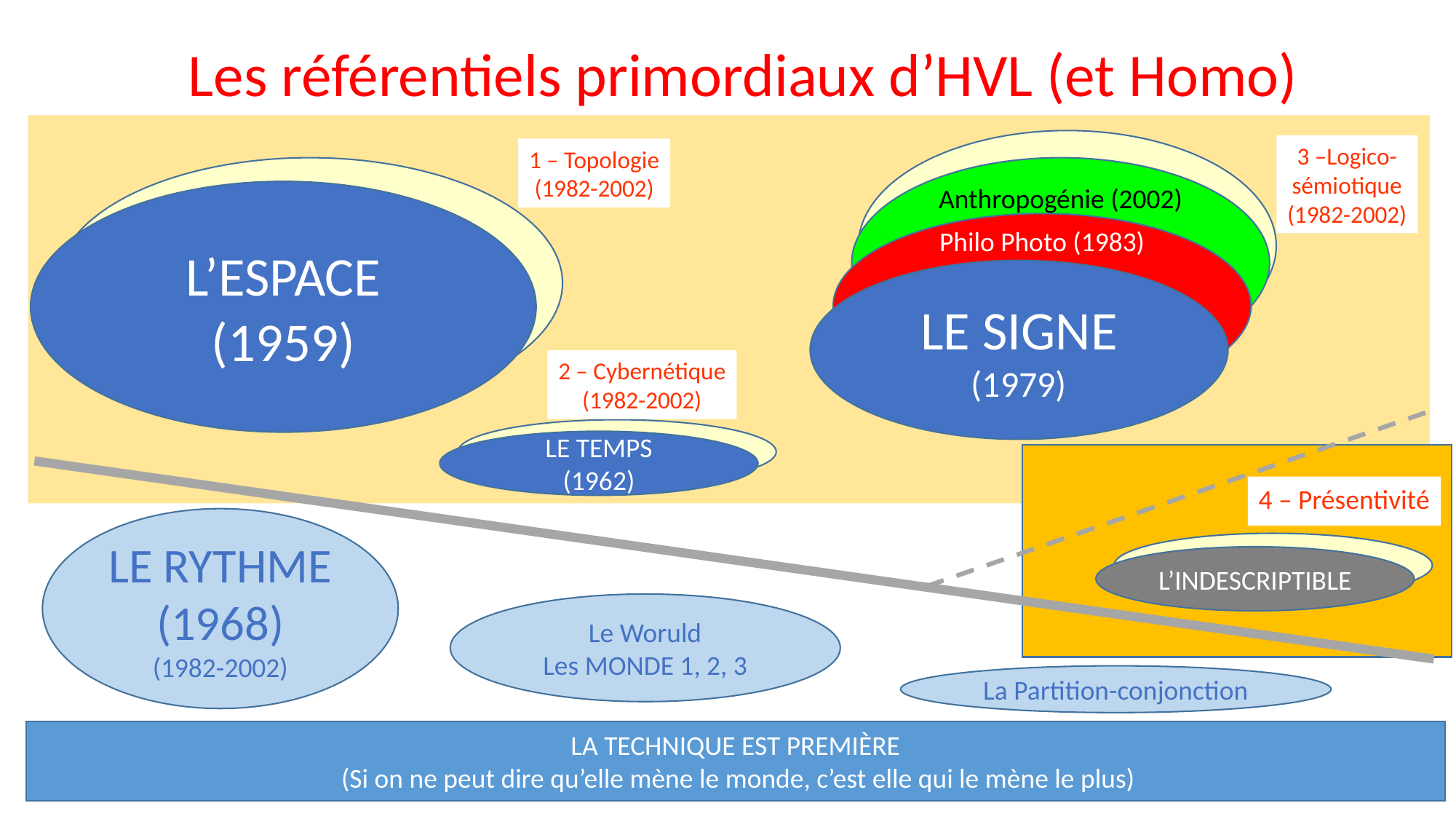

Les référentiels primordiaux d’HVL (et Homo)

Signe
3 –Logico-
sémiotique
(1982-2002)
1 – Topologie
(1982-2002)

Anthropogénie (2002)

L’ESPACE
(1959)

Philo Photo (1983)

LE SIGNE
(1979)
2 – Cybernétique
(1982-2002)
Temps
LE TEMPS
(1962)

4 – Présentivité

LE RYTHME
(1968)
(1982-2002)
Présence
L’INDESCRIPTIBLE
Le Woruld
Les MONDE 1, 2, 3
La Partition-conjonction
LA TECHNIQUE EST PREMIÈRE
 (Si on ne peut dire qu’elle mène le monde, c’est elle qui le mène le plus)